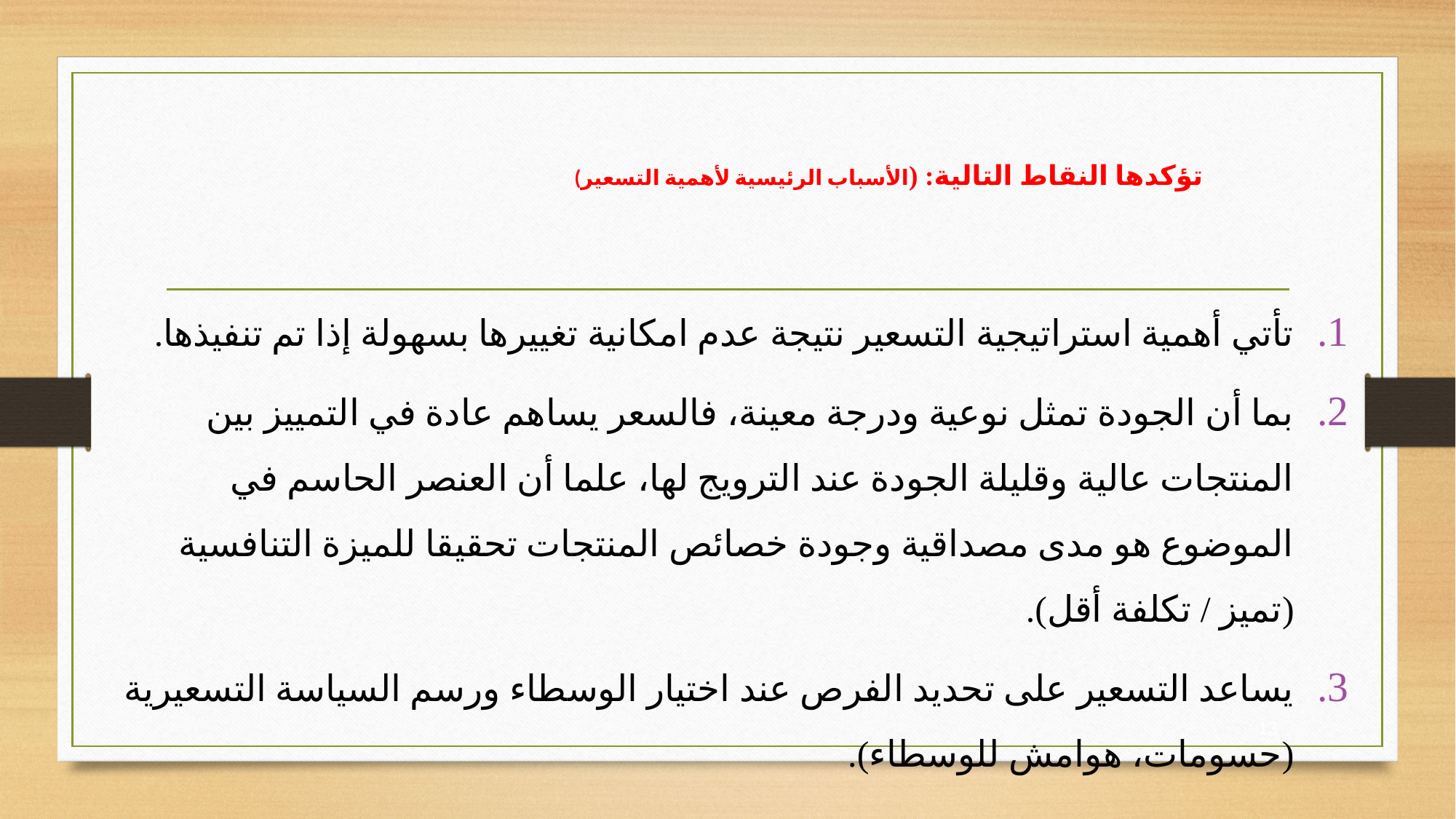

# تؤكدها النقاط التالية: (الأسباب الرئيسية لأهمية التسعير)
تأتي أهمية استراتيجية التسعير نتيجة عدم امكانية تغييرها بسهولة إذا تم تنفيذها.
بما أن الجودة تمثل نوعية ودرجة معينة، فالسعر يساهم عادة في التمييز بين المنتجات عالية وقليلة الجودة عند الترويج لها، علما أن العنصر الحاسم في الموضوع هو مدى مصداقية وجودة خصائص المنتجات تحقيقا للميزة التنافسية (تميز / تكلفة أقل).
يساعد التسعير على تحديد الفرص عند اختيار الوسطاء ورسم السياسة التسعيرية (حسومات، هوامش للوسطاء).

13